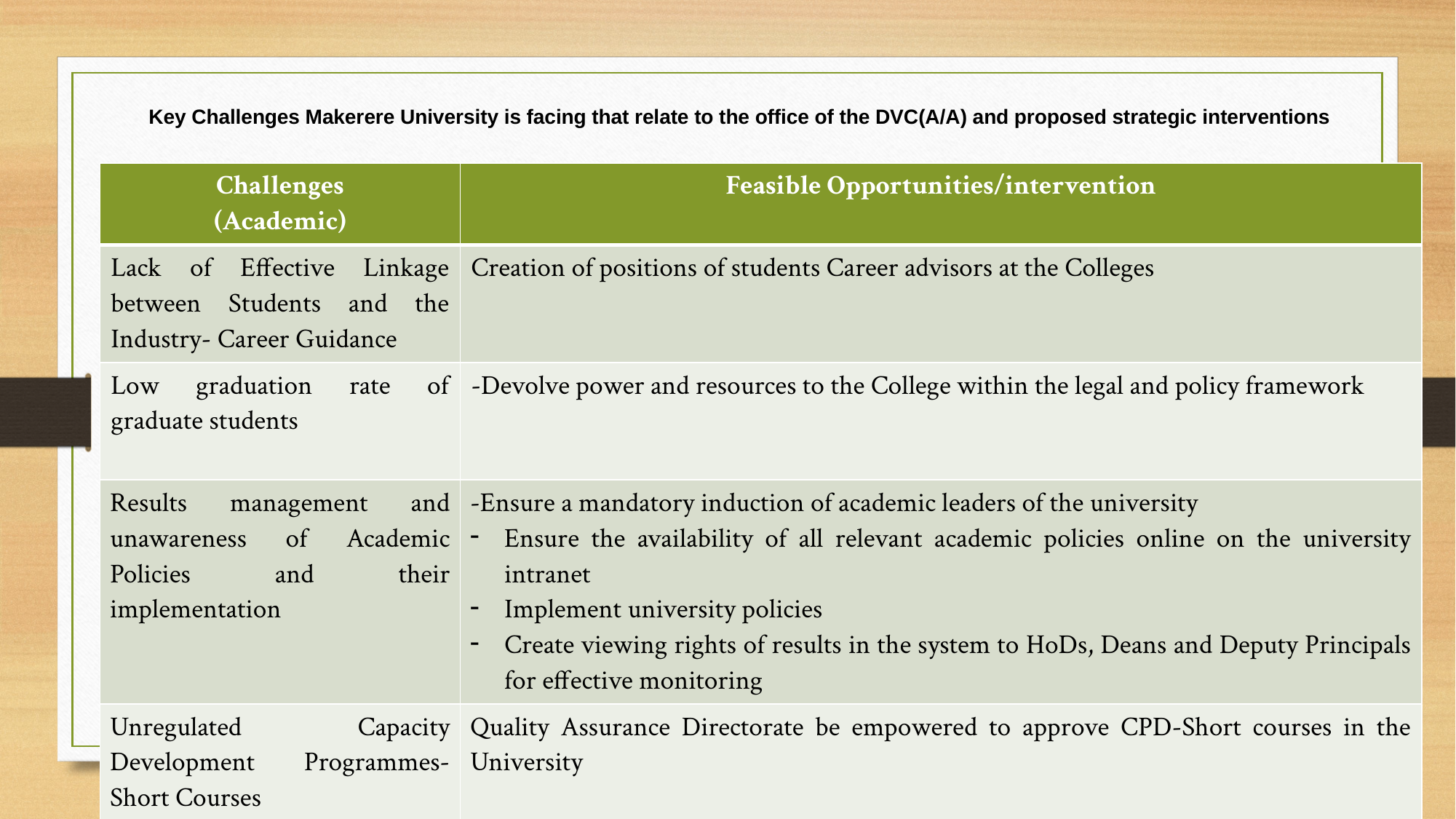

# Key Challenges Makerere University is facing that relate to the office of the DVC(A/A) and proposed strategic interventions
| Challenges (Academic) | Feasible Opportunities/intervention |
| --- | --- |
| Lack of Effective Linkage between Students and the Industry- Career Guidance | Creation of positions of students Career advisors at the Colleges |
| Low graduation rate of graduate students | -Devolve power and resources to the College within the legal and policy framework |
| Results management and unawareness of Academic Policies and their implementation | -Ensure a mandatory induction of academic leaders of the university Ensure the availability of all relevant academic policies online on the university intranet Implement university policies Create viewing rights of results in the system to HoDs, Deans and Deputy Principals for effective monitoring |
| Unregulated Capacity Development Programmes- Short Courses | Quality Assurance Directorate be empowered to approve CPD-Short courses in the University |